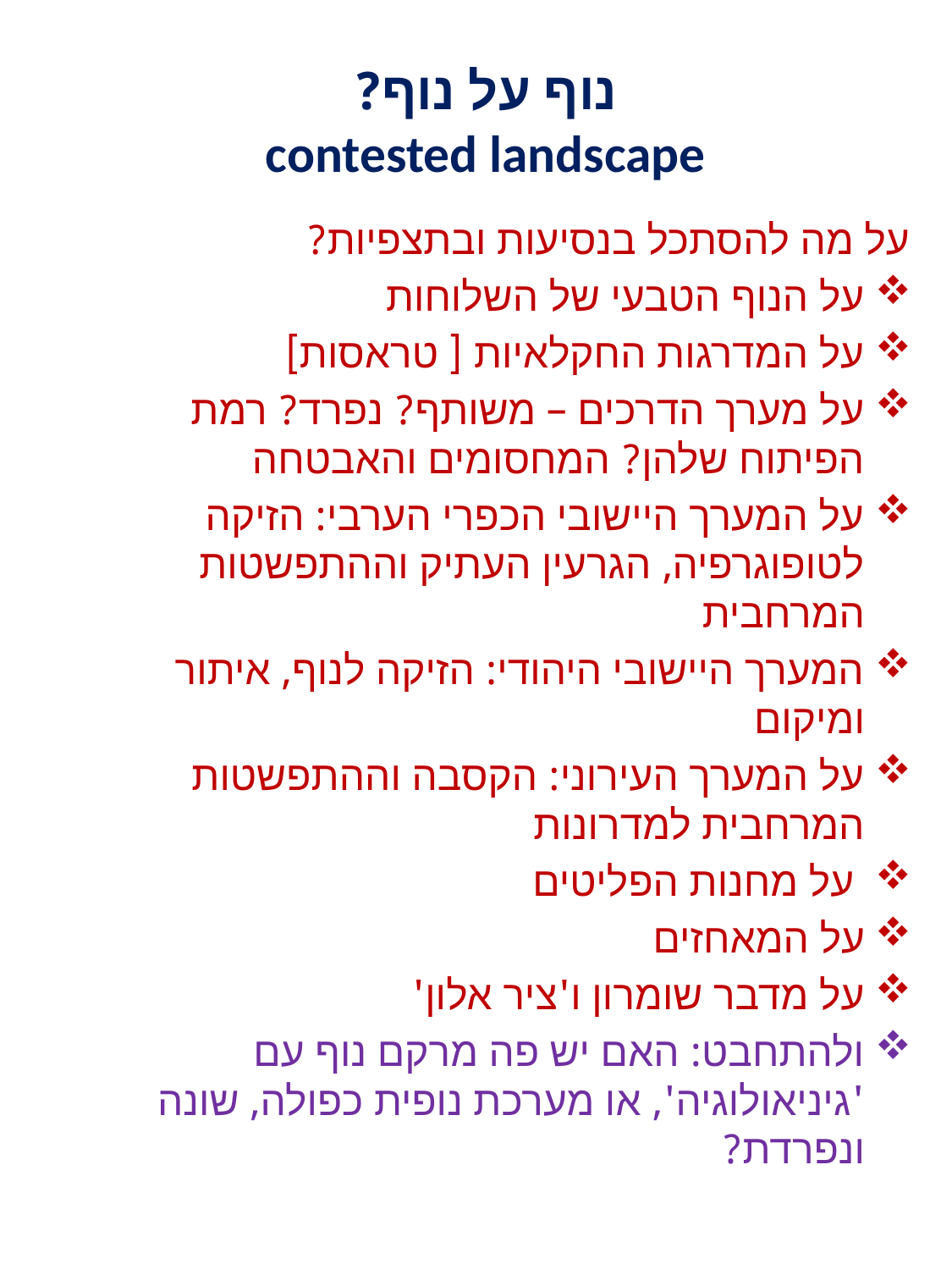

# נוף על נוף? contested landscape
על מה להסתכל בנסיעות ובתצפיות?
על הנוף הטבעי של השלוחות
על המדרגות החקלאיות [ טראסות]
על מערך הדרכים – משותף? נפרד? רמת הפיתוח שלהן? המחסומים והאבטחה
על המערך היישובי הכפרי הערבי: הזיקה לטופוגרפיה, הגרעין העתיק וההתפשטות המרחבית
המערך היישובי היהודי: הזיקה לנוף, איתור ומיקום
על המערך העירוני: הקסבה וההתפשטות המרחבית למדרונות
 על מחנות הפליטים
על המאחזים
על מדבר שומרון ו'ציר אלון'
ולהתחבט: האם יש פה מרקם נוף עם 'גיניאולוגיה', או מערכת נופית כפולה, שונה ונפרדת?